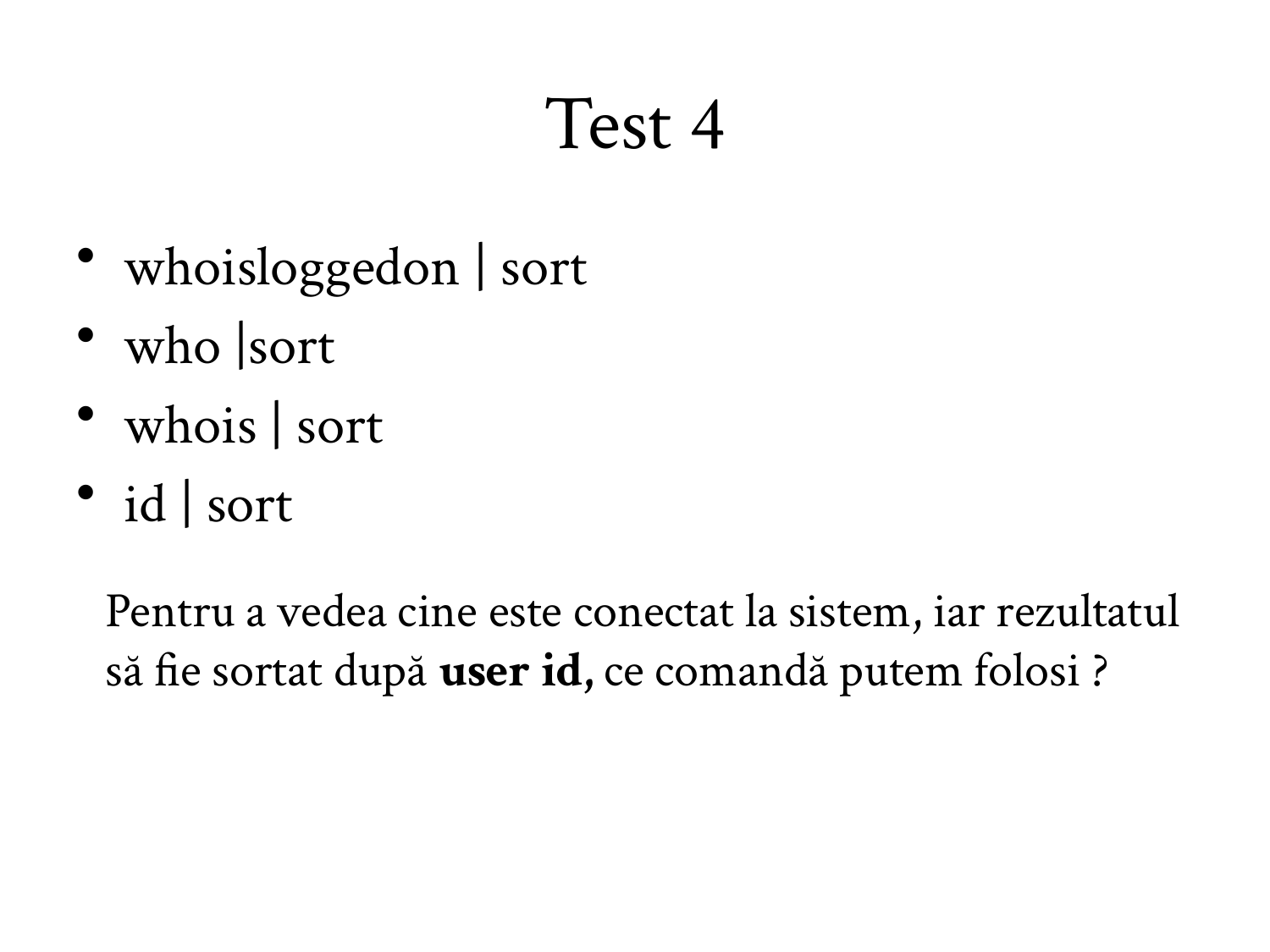

# Test 4
whoisloggedon | sort
who |sort
whois | sort
id | sort
Pentru a vedea cine este conectat la sistem, iar rezultatul să fie sortat după user id, ce comandă putem folosi ?